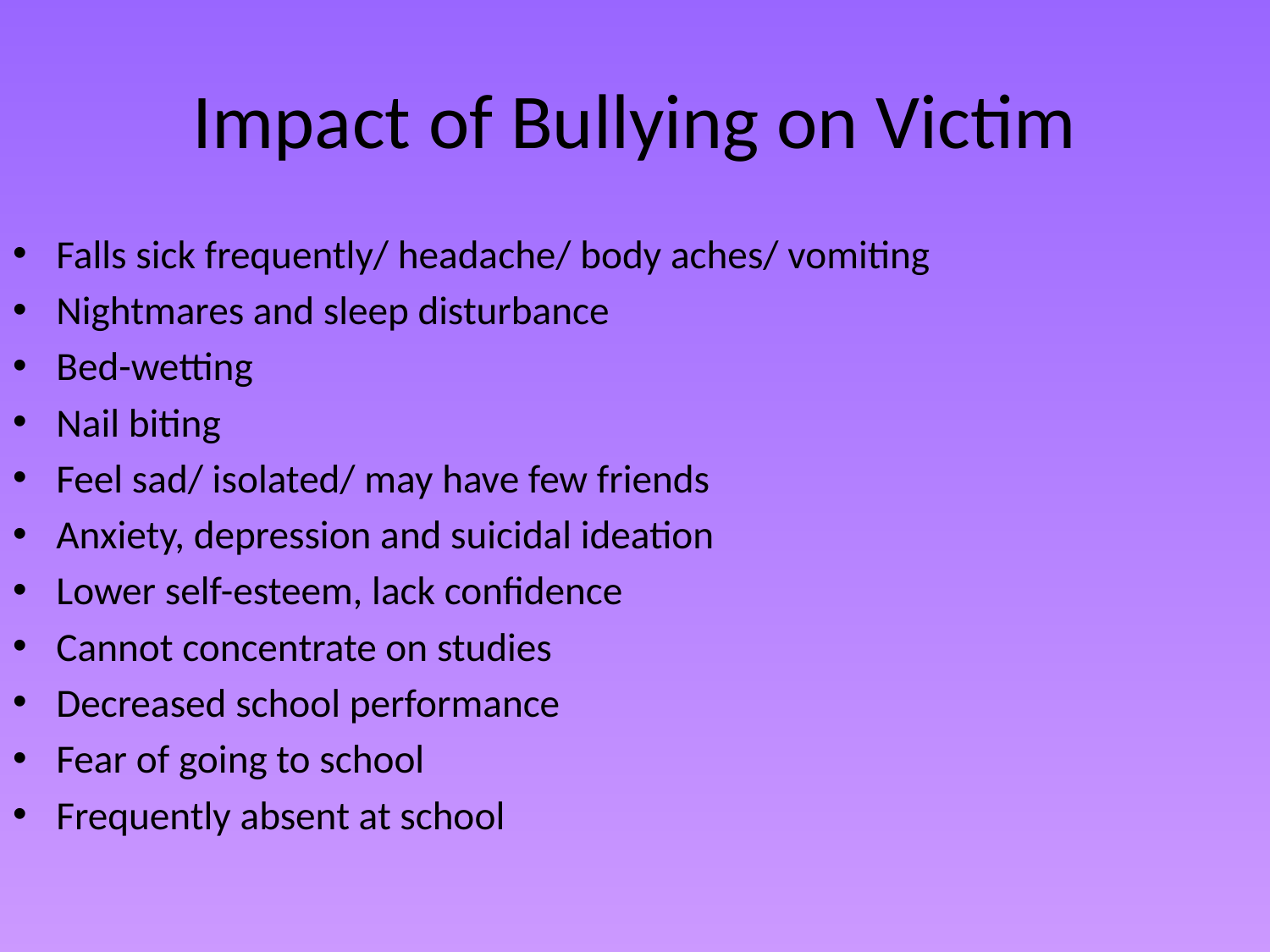

# Impact of Bullying on Victim
Falls sick frequently/ headache/ body aches/ vomiting
Nightmares and sleep disturbance
Bed-wetting
Nail biting
Feel sad/ isolated/ may have few friends
Anxiety, depression and suicidal ideation
Lower self-esteem, lack confidence
Cannot concentrate on studies
Decreased school performance
Fear of going to school
Frequently absent at school